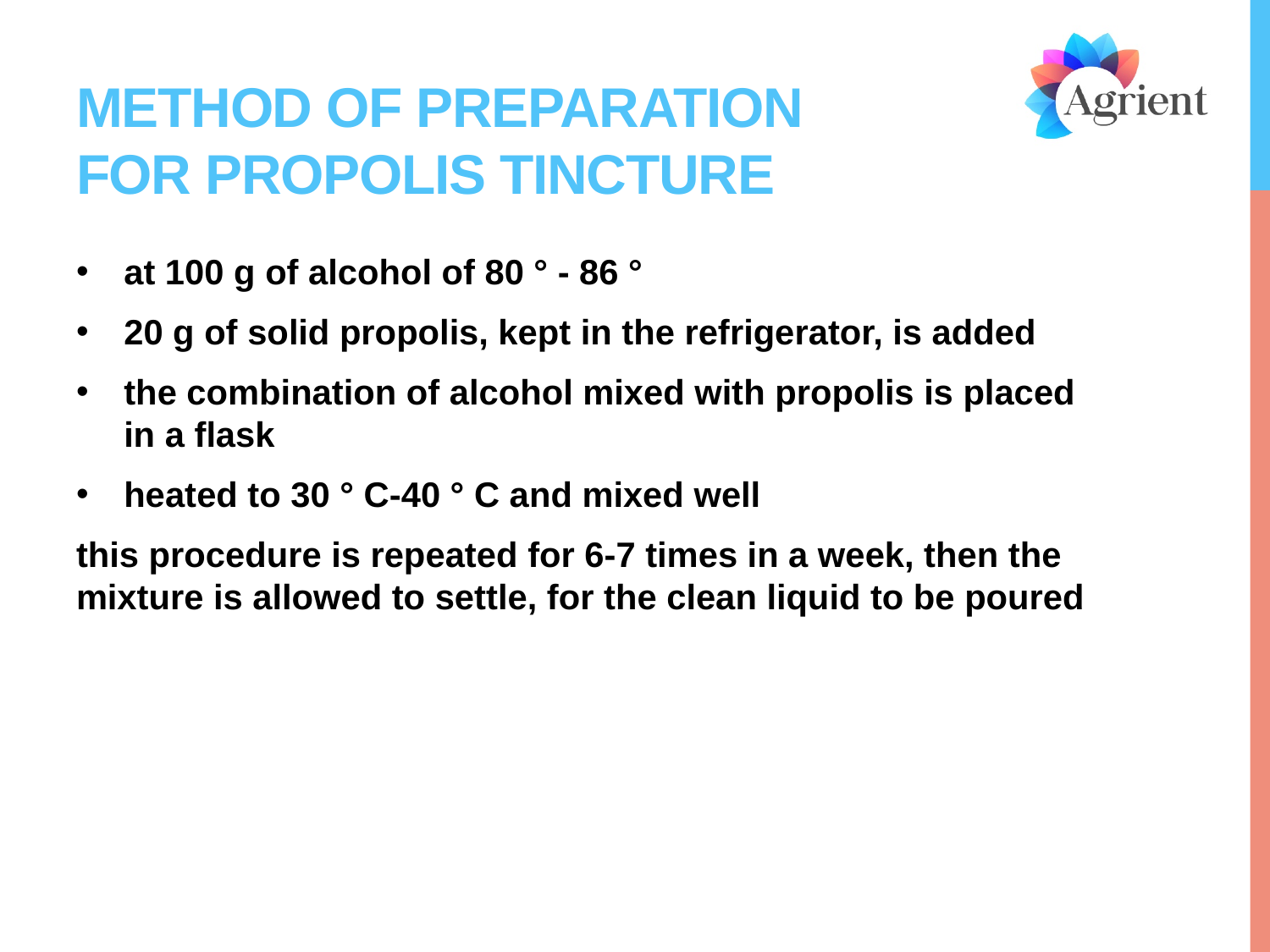

# Method of preparation for propolis tincture
at 100 g of alcohol of 80 ° - 86 °
20 g of solid propolis, kept in the refrigerator, is added
the combination of alcohol mixed with propolis is placed in a flask
heated to 30 ° C-40 ° C and mixed well
this procedure is repeated for 6-7 times in a week, then the mixture is allowed to settle, for the clean liquid to be poured